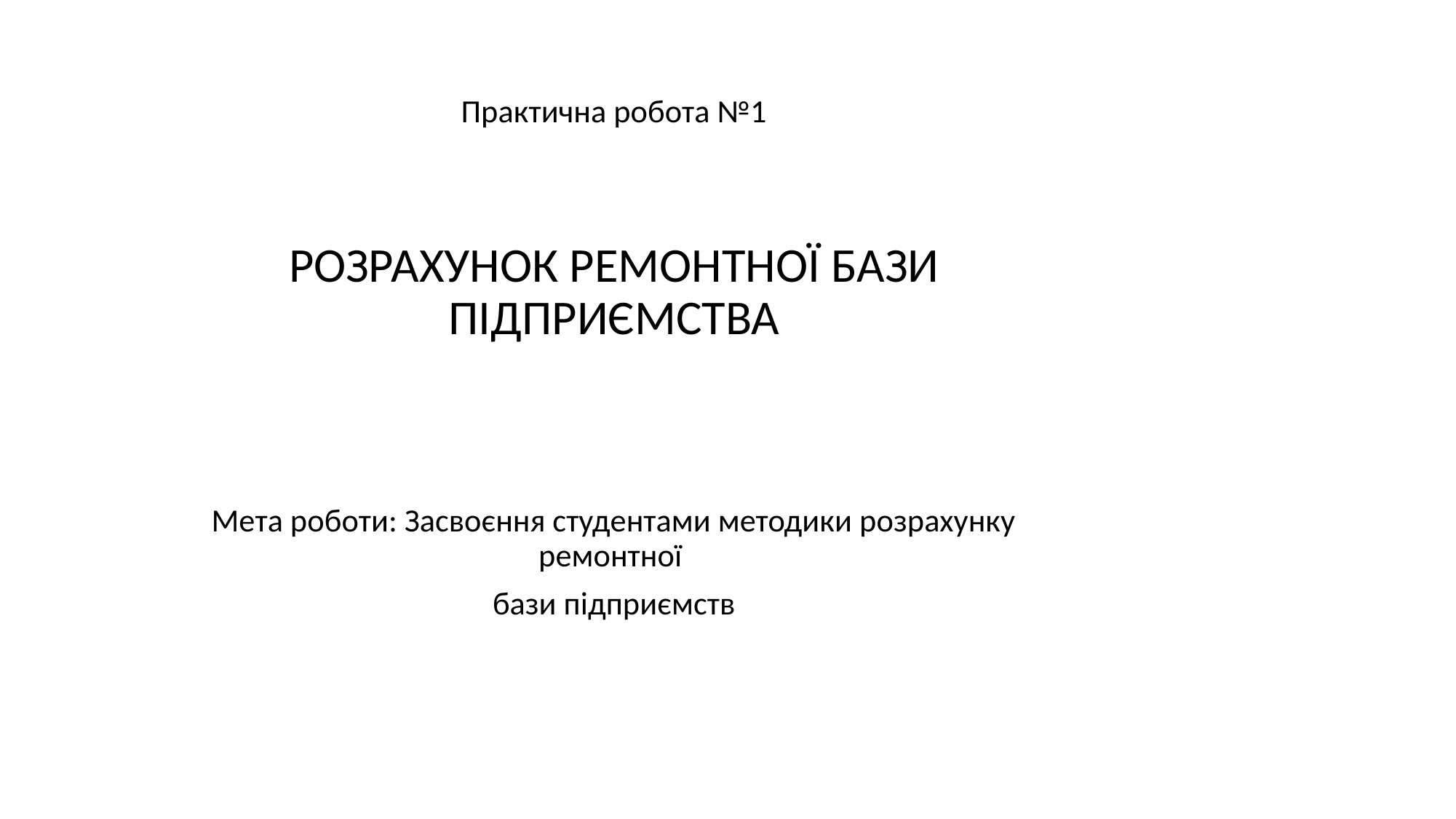

Практична робота №1

РОЗРАХУНОК РЕМОНТНОЇ БАЗИ ПІДПРИЄМСТВА

Мета роботи: Засвоєння студентами методики розрахунку ремонтної
бази підприємств